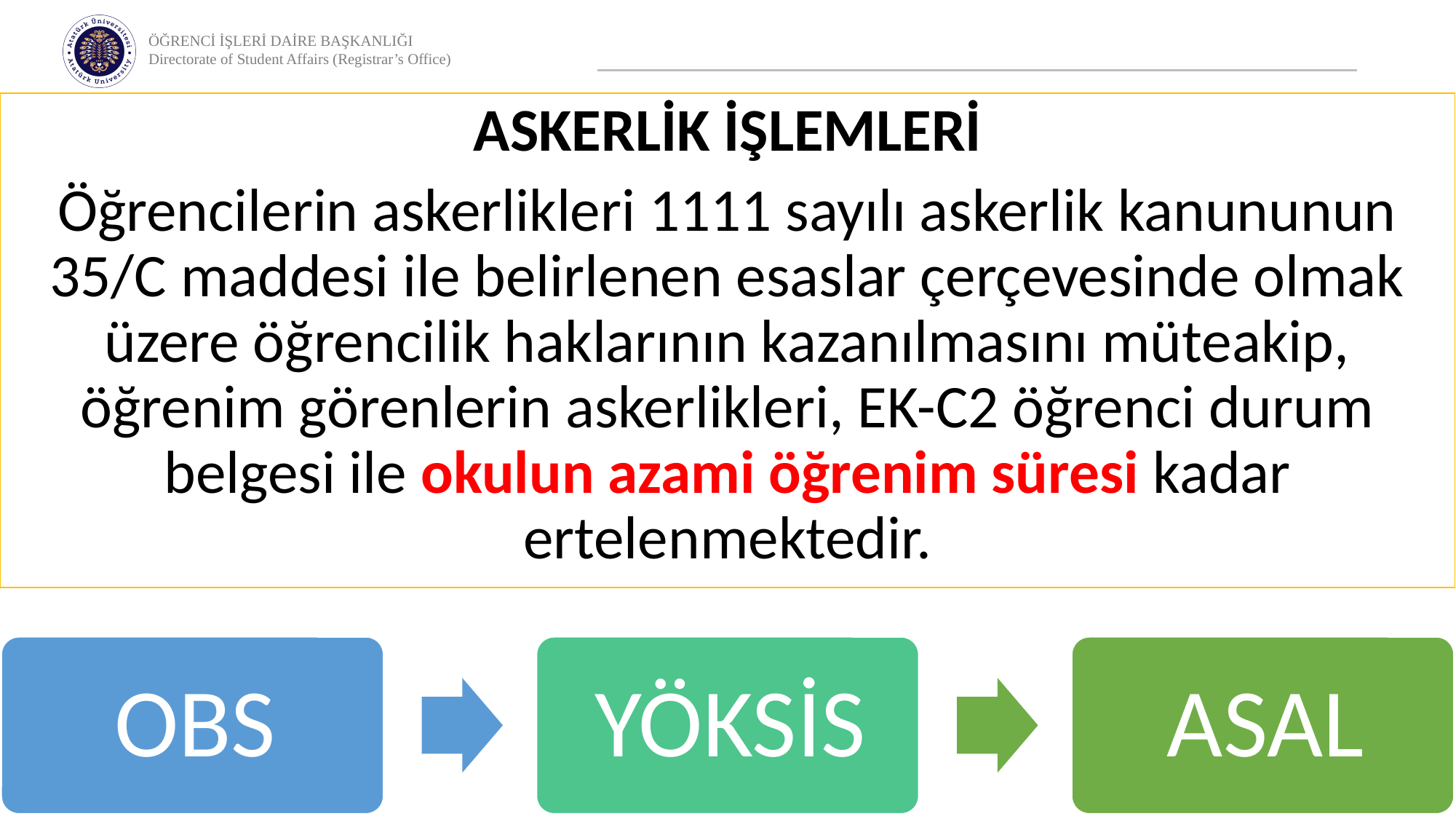

ASKERLİK İŞLEMLERİ
Öğrencilerin askerlikleri 1111 sayılı askerlik kanununun 35/C maddesi ile belirlenen esaslar çerçevesinde olmak üzere öğrencilik haklarının kazanılmasını müteakip, öğrenim görenlerin askerlikleri, EK-C2 öğrenci durum belgesi ile okulun azami öğrenim süresi kadar ertelenmektedir.

OBS

YÖKSİS

ASAL
55